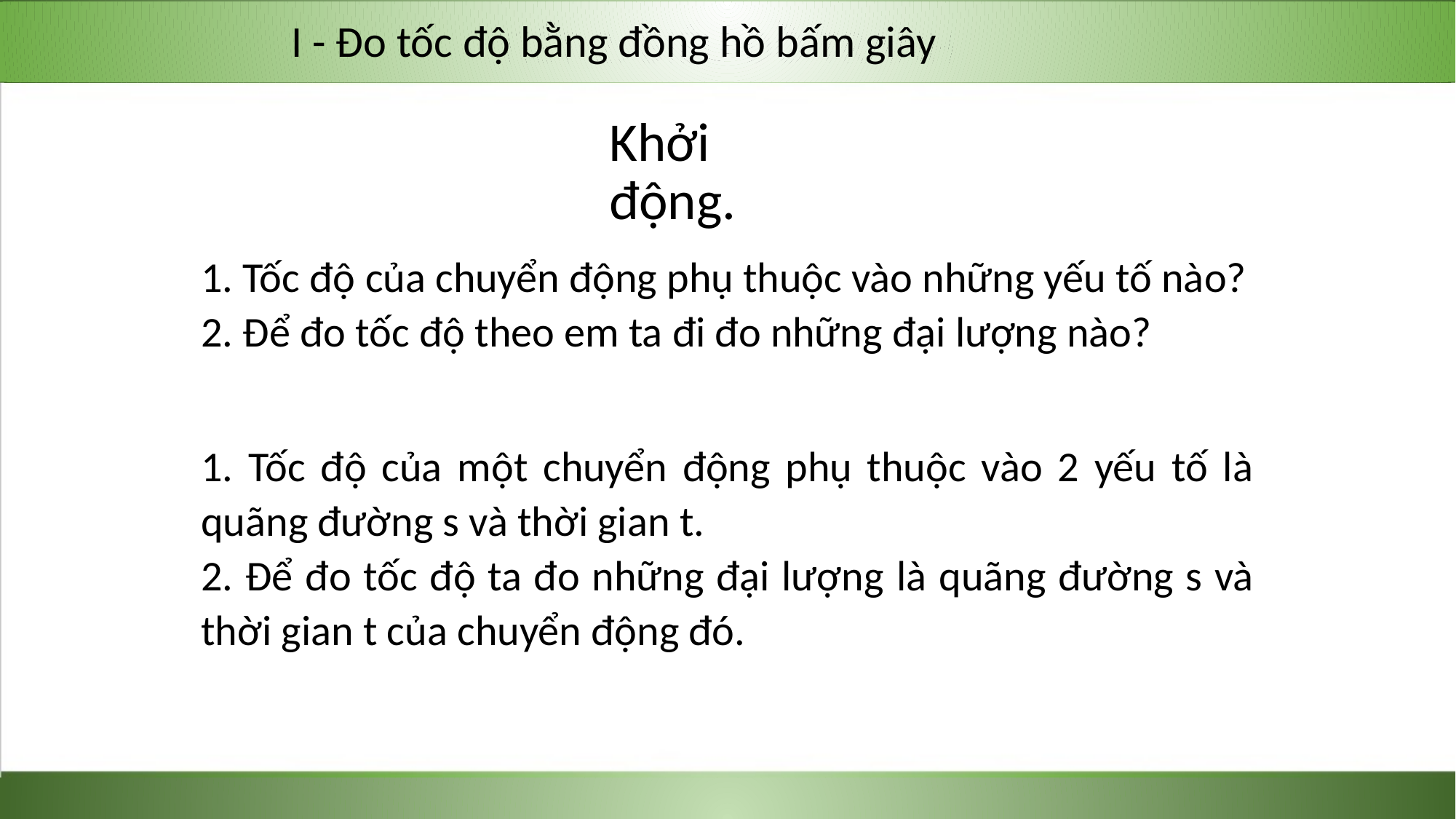

I - Đo tốc độ bằng đồng hồ bấm giây
Khởi động.
1. Tốc độ của chuyển động phụ thuộc vào những yếu tố nào?
2. Để đo tốc độ theo em ta đi đo những đại lượng nào?
1. Tốc độ của một chuyển động phụ thuộc vào 2 yếu tố là quãng đường s và thời gian t.
2. Để đo tốc độ ta đo những đại lượng là quãng đường s và thời gian t của chuyển động đó.